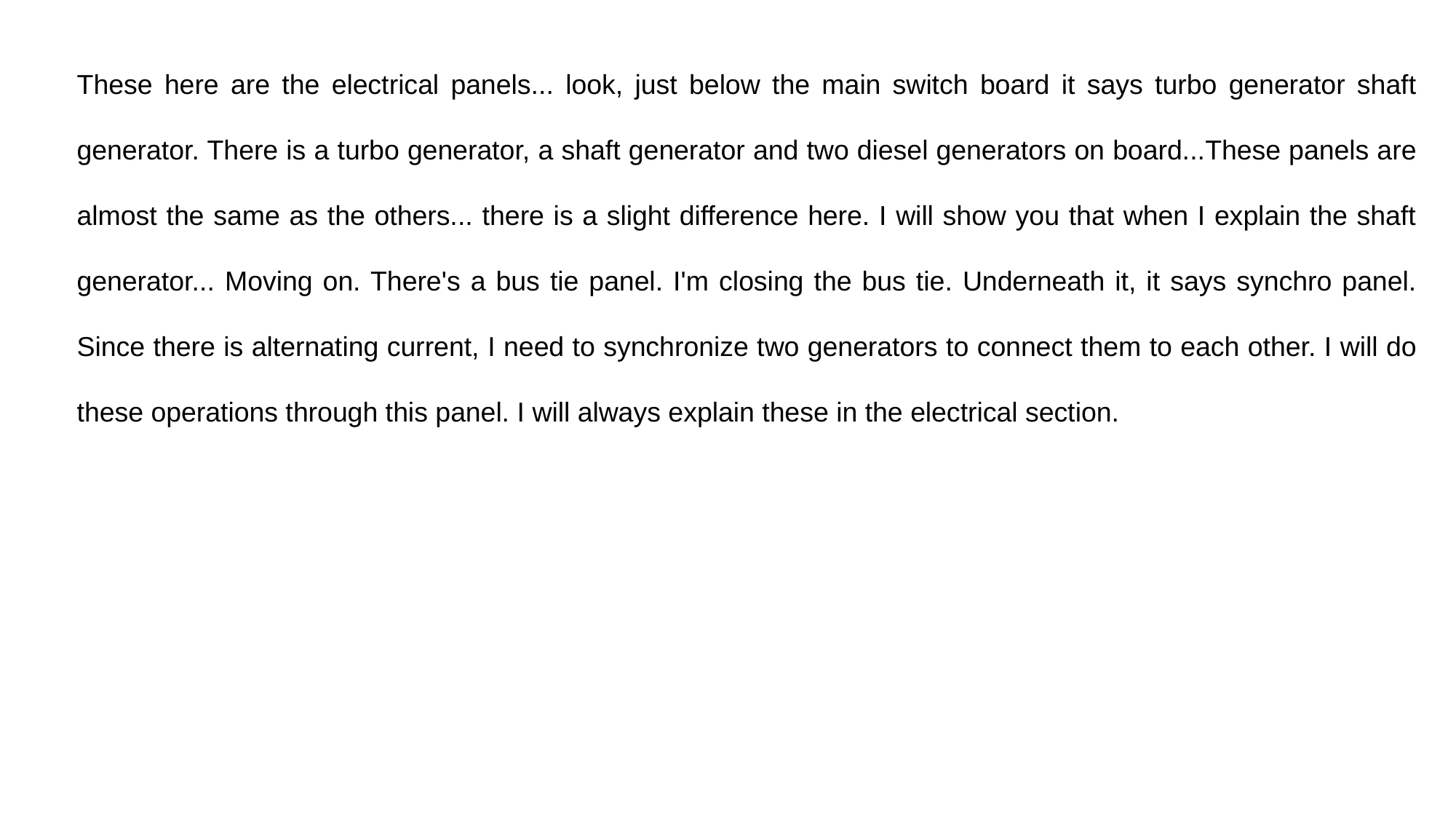

These here are the electrical panels... look, just below the main switch board it says turbo generator shaft generator. There is a turbo generator, a shaft generator and two diesel generators on board...These panels are almost the same as the others... there is a slight difference here. I will show you that when I explain the shaft generator... Moving on. There's a bus tie panel. I'm closing the bus tie. Underneath it, it says synchro panel. Since there is alternating current, I need to synchronize two generators to connect them to each other. I will do these operations through this panel. I will always explain these in the electrical section.